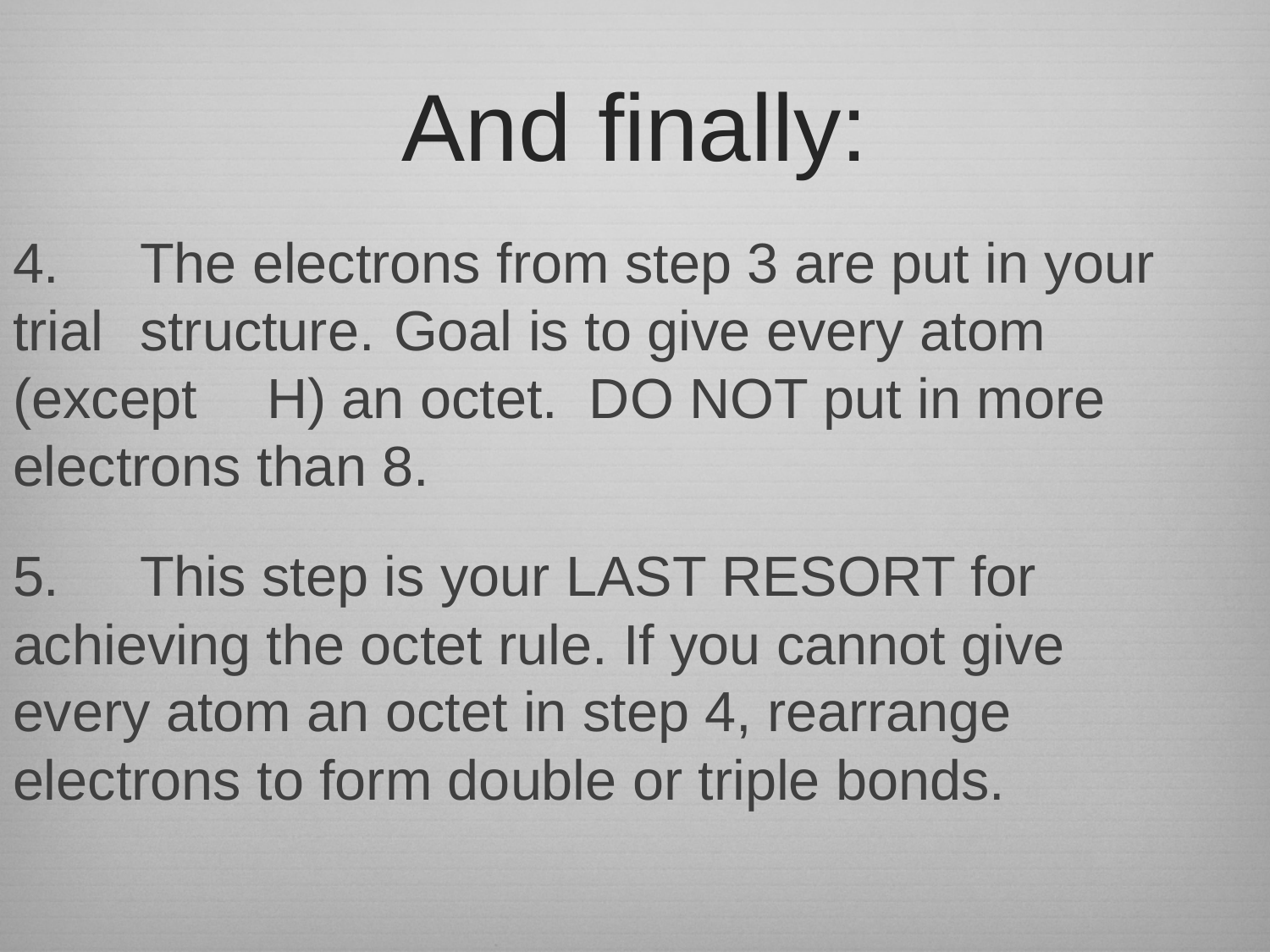

# And finally:
4.   	The electrons from step 3 are put in your trial 	structure. 	Goal is to give every atom (except 	H) an octet.  DO NOT put in more 	electrons than 8.
5.	This step is your LAST RESORT for 	achieving the octet rule. If you cannot give 	every atom an octet in step 4, rearrange 	electrons to form double or triple bonds.